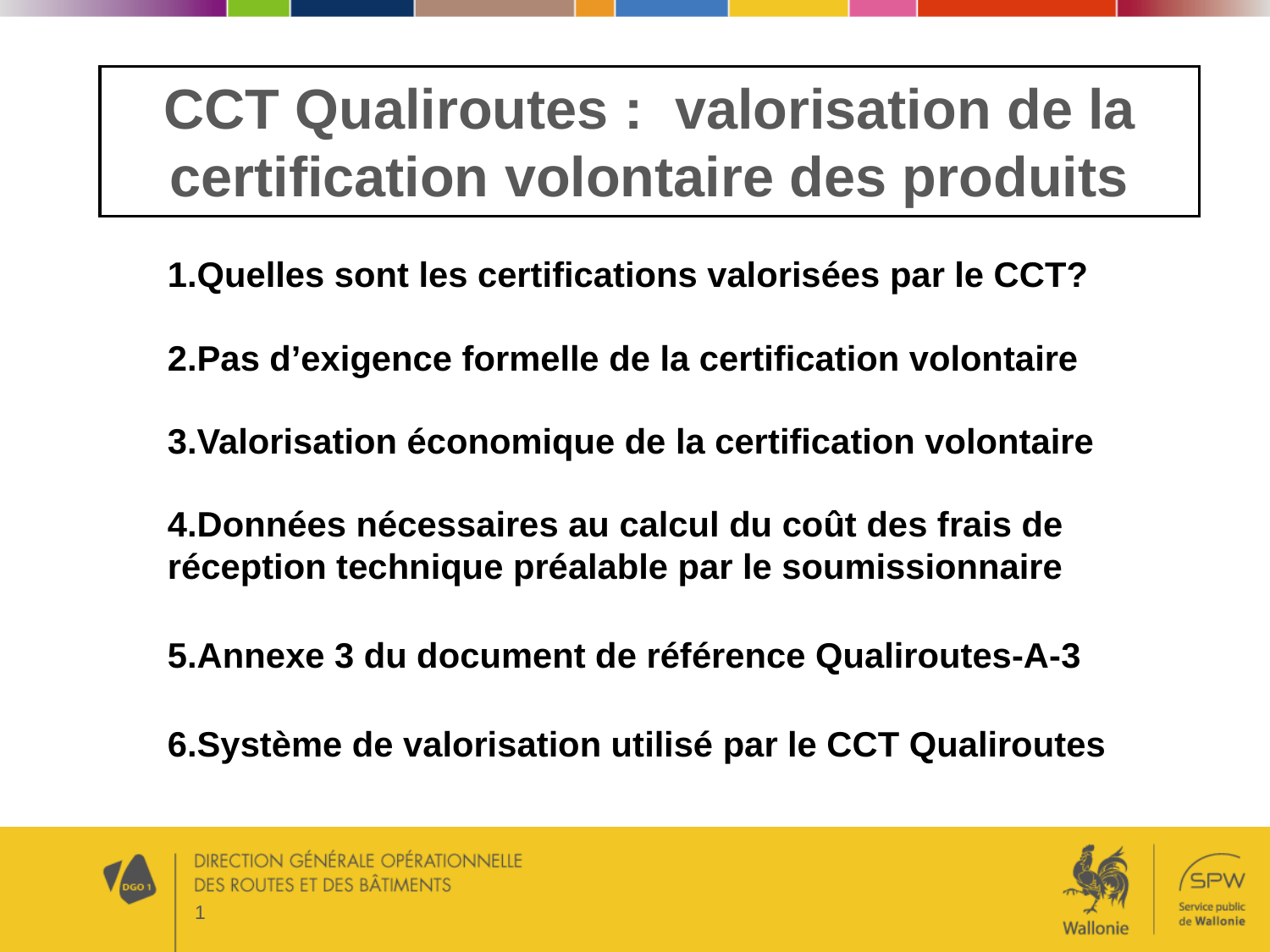

CCT Qualiroutes :  valorisation de la certification volontaire des produits
Quelles sont les certifications valorisées par le CCT?
Pas d’exigence formelle de la certification volontaire
Valorisation économique de la certification volontaire
Données nécessaires au calcul du coût des frais de réception technique préalable par le soumissionnaire

Annexe 3 du document de référence Qualiroutes-A-3

Système de valorisation utilisé par le CCT Qualiroutes

1